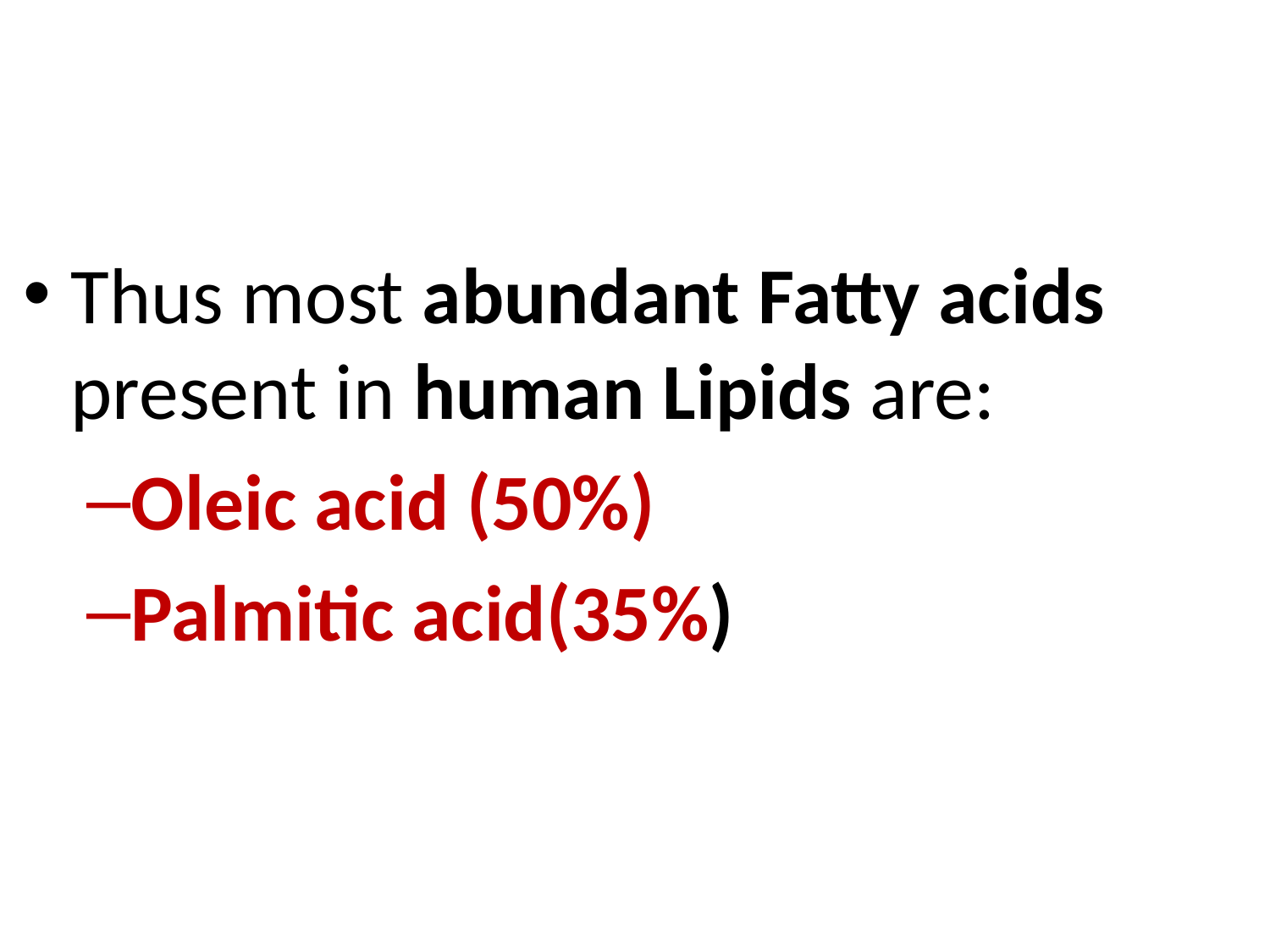

Thus most abundant Fatty acids present in human Lipids are:
Oleic acid (50%)
Palmitic acid(35%)